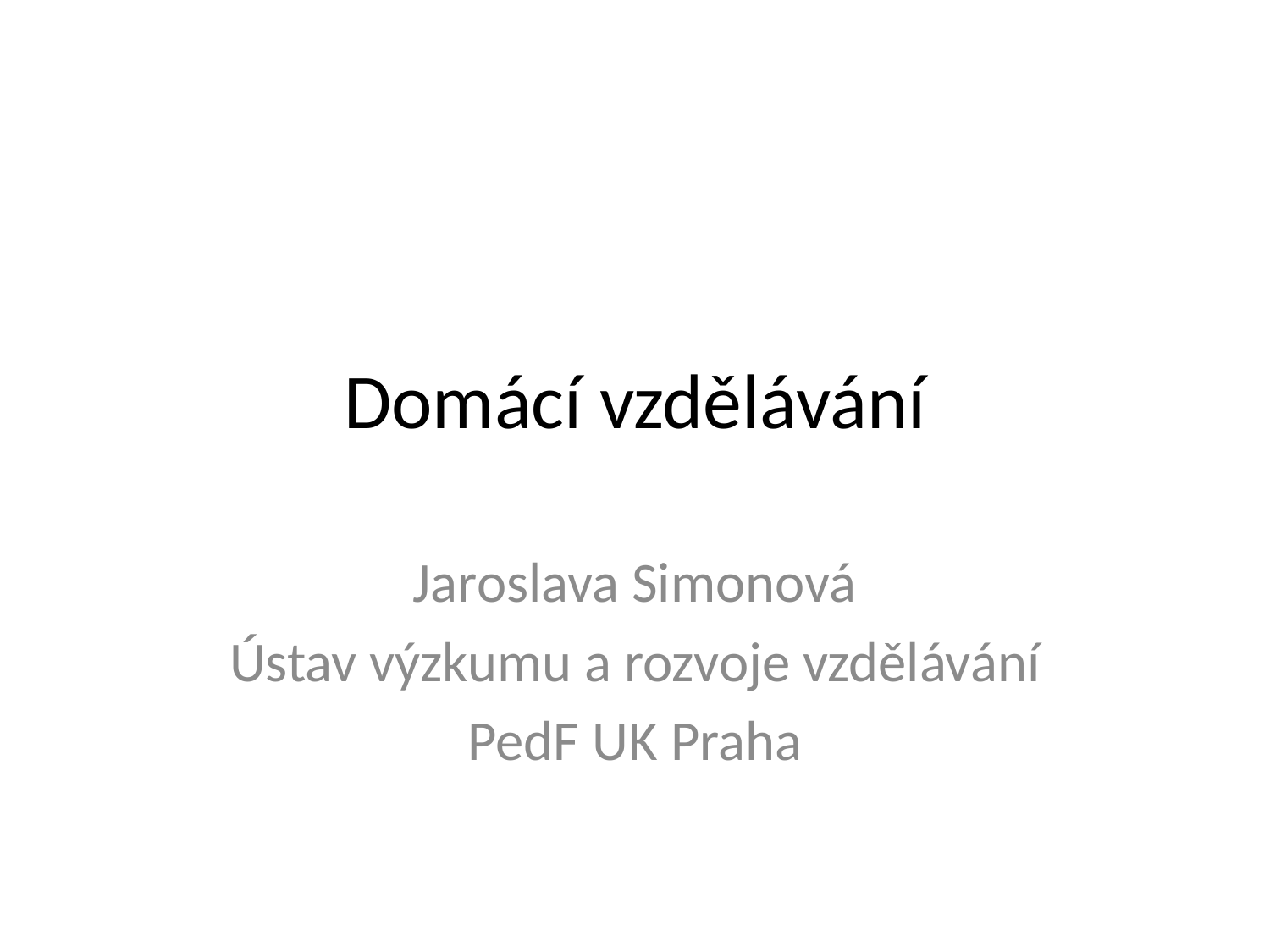

# Domácí vzdělávání
Jaroslava Simonová
Ústav výzkumu a rozvoje vzdělávání
PedF UK Praha